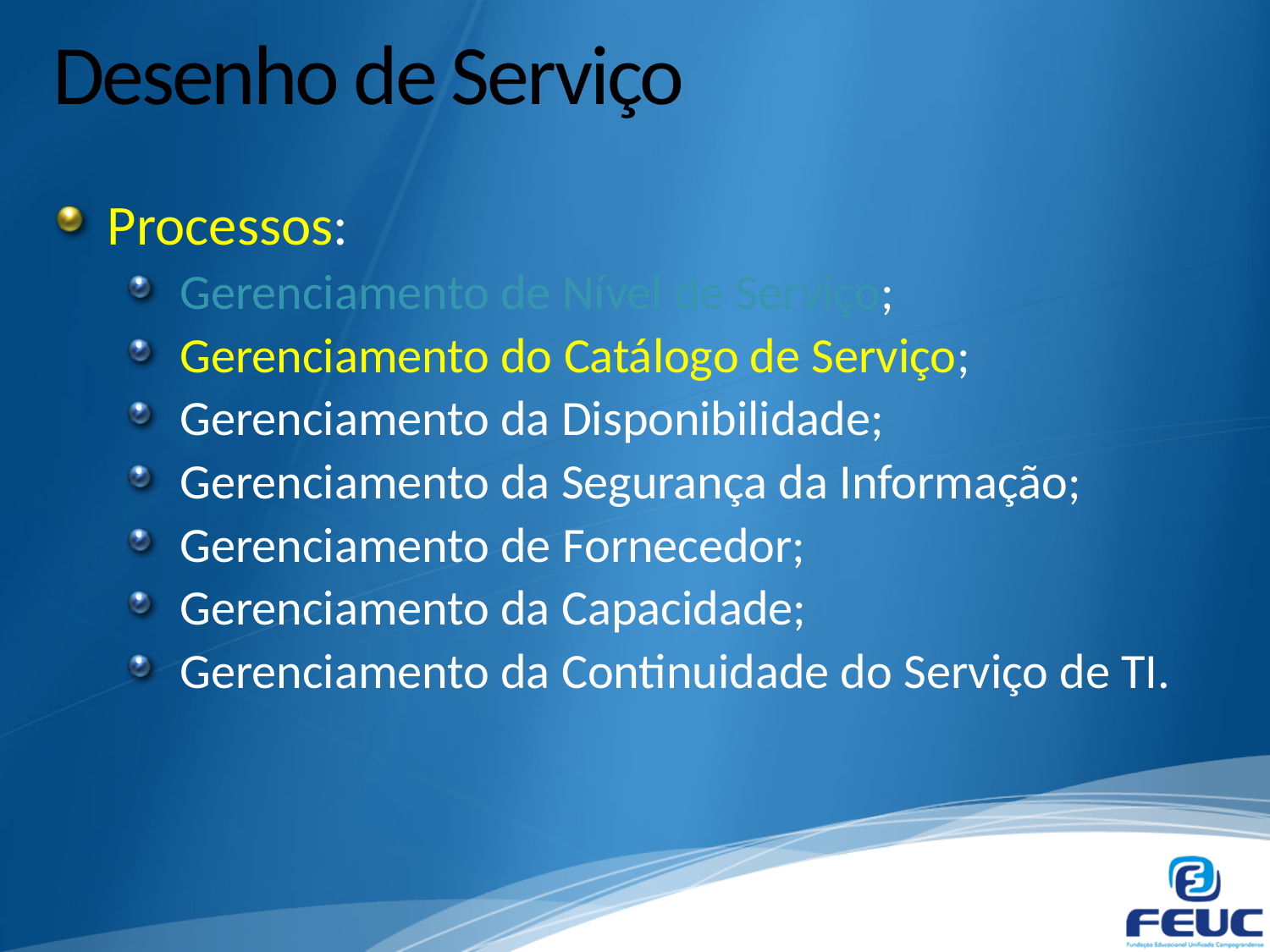

# Desenho de Serviço
Processos:
Gerenciamento de Nível de Serviço;
Gerenciamento do Catálogo de Serviço;
Gerenciamento da Disponibilidade;
Gerenciamento da Segurança da Informação;
Gerenciamento de Fornecedor;
Gerenciamento da Capacidade;
Gerenciamento da Continuidade do Serviço de TI.